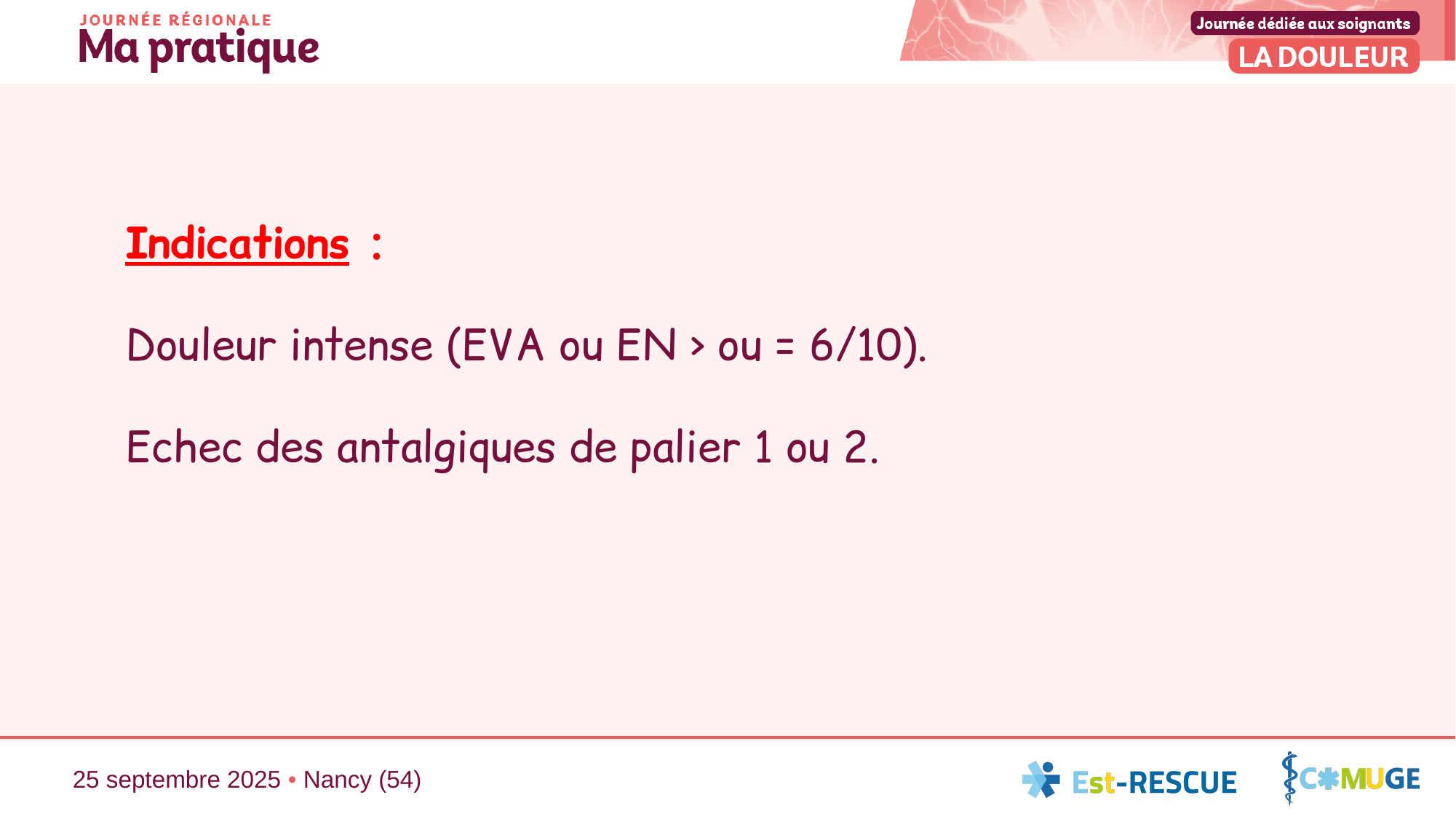

Indications :

Douleur intense (EVA ou EN > ou = 6/10).

Echec des antalgiques de palier 1 ou 2.